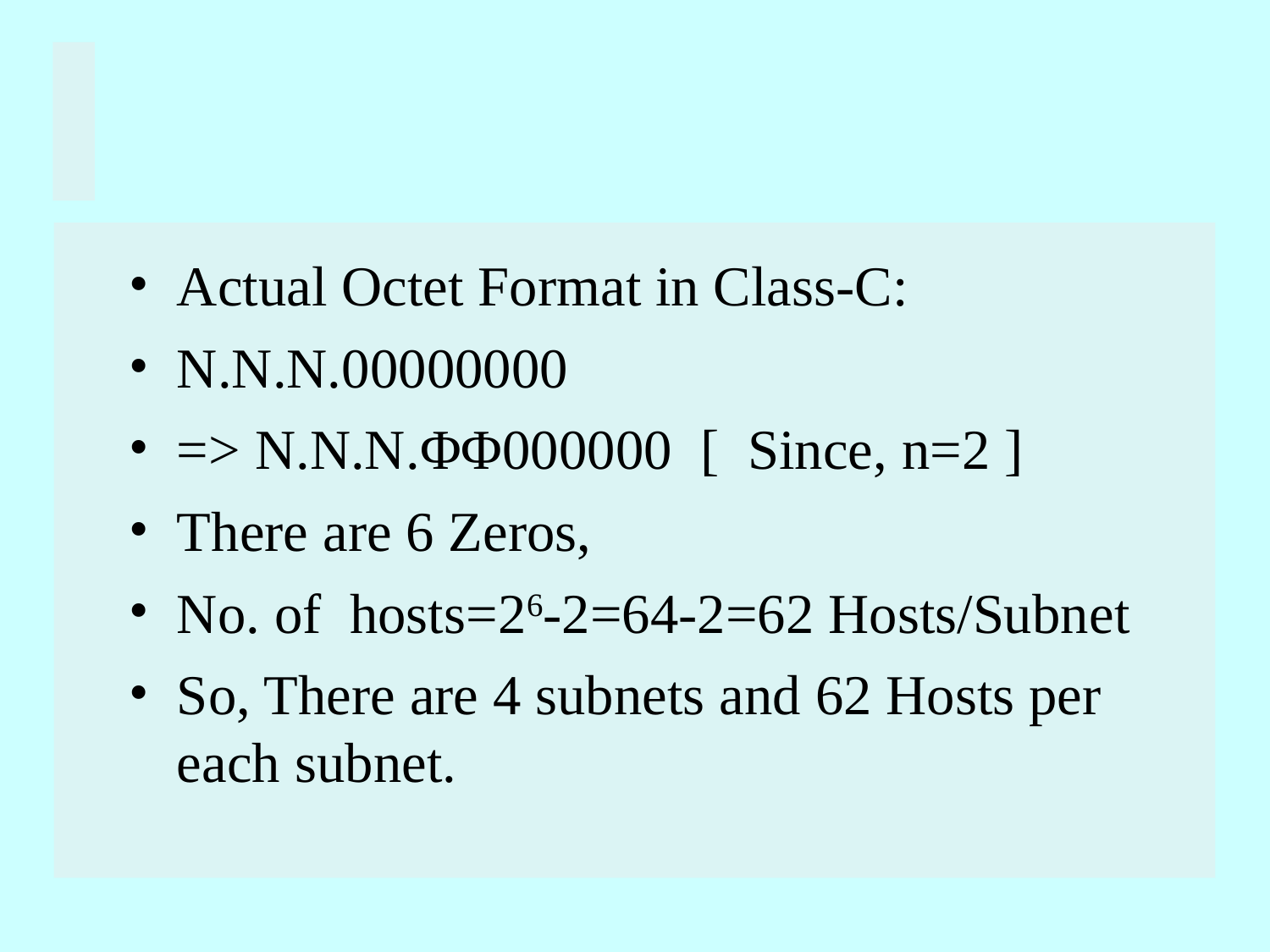

#
Actual Octet Format in Class-C:
N.N.N.00000000
=> N.N.N.ΦΦ000000  [  Since, n=2 ]
There are 6 Zeros,
No. of  hosts=26-2=64-2=62 Hosts/Subnet
So, There are 4 subnets and 62 Hosts per each subnet.